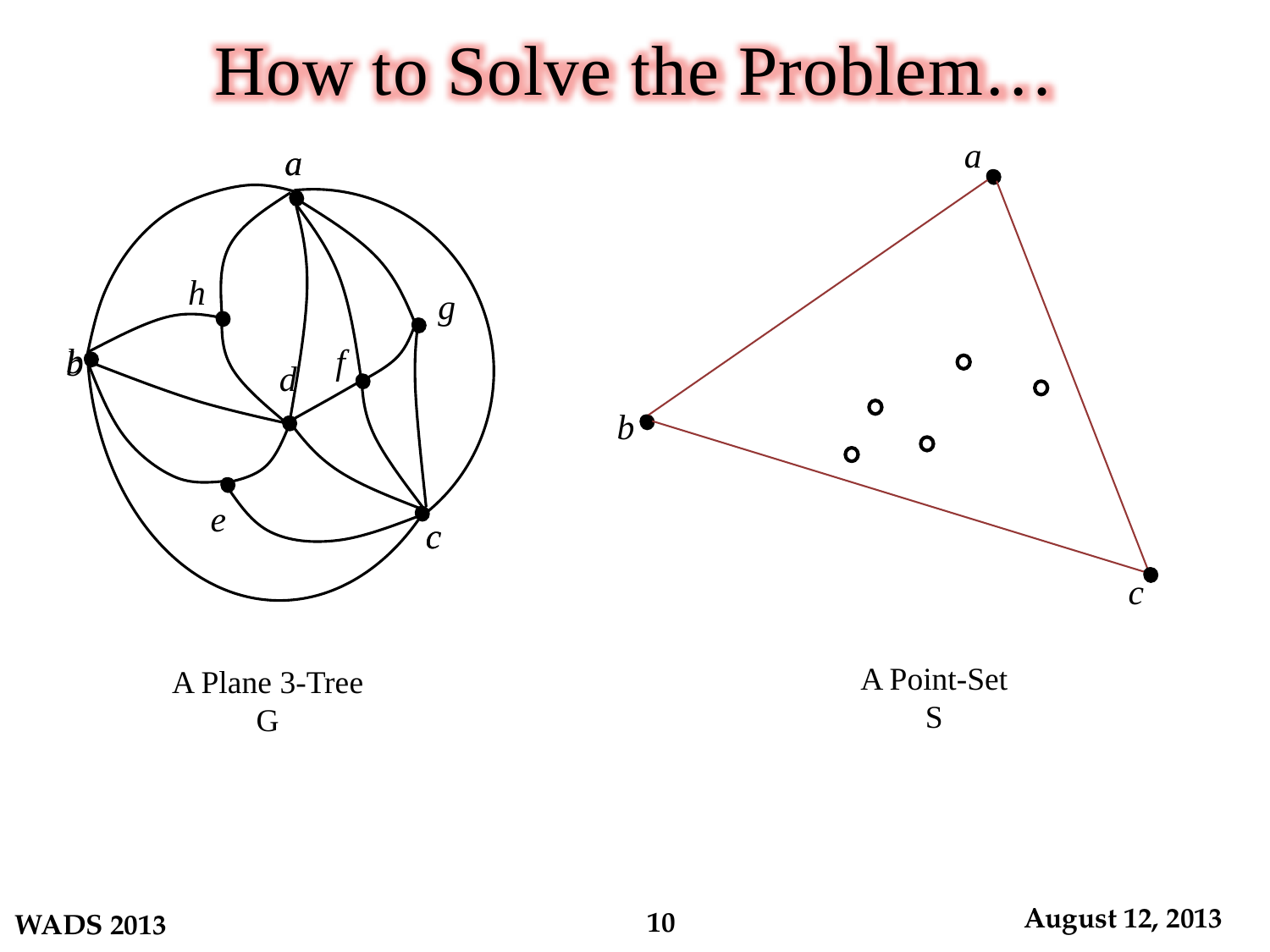

How to Solve the Problem…

a
a
a

h
g

b
f
b

d

b

e

c
c

c
A Point-Set S
A Plane 3-Tree G
WADS 2013
August 12, 2013
10